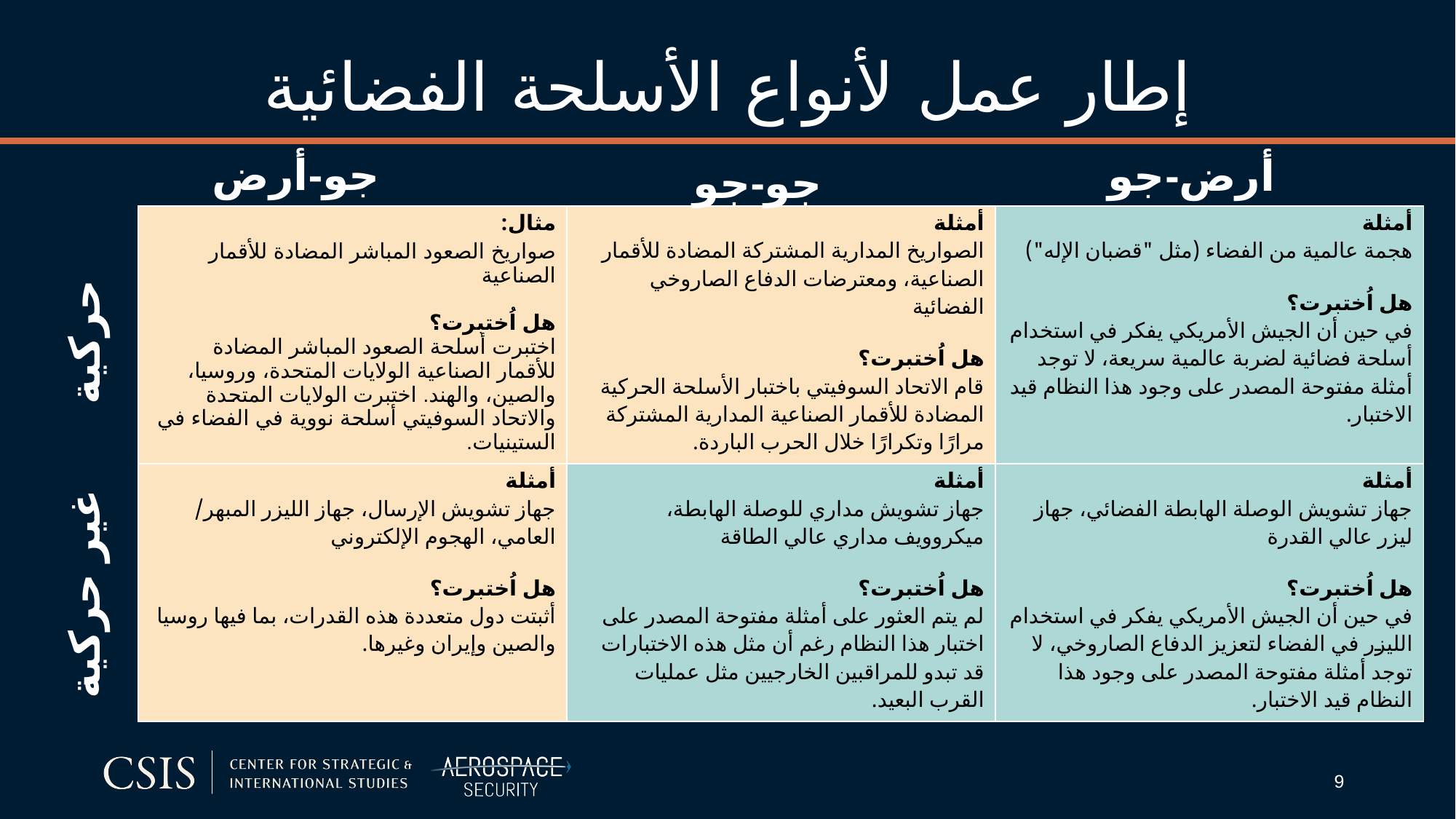

# إطار عمل لأنواع الأسلحة الفضائية
جو-أرض
أرض-جو
جو-جو
| مثال: صواريخ الصعود المباشر المضادة للأقمار الصناعية هل اُختبرت؟ اختبرت أسلحة الصعود المباشر المضادة للأقمار الصناعية الولايات المتحدة، وروسيا، والصين، والهند. اختبرت الولايات المتحدة والاتحاد السوفيتي أسلحة نووية في الفضاء في الستينيات. | أمثلة الصواريخ المدارية المشتركة المضادة للأقمار الصناعية، ومعترضات الدفاع الصاروخي الفضائية هل اُختبرت؟ قام الاتحاد السوفيتي باختبار الأسلحة الحركية المضادة للأقمار الصناعية المدارية المشتركة مرارًا وتكرارًا خلال الحرب الباردة. | أمثلة هجمة عالمية من الفضاء (مثل "قضبان الإله") هل اُختبرت؟ في حين أن الجيش الأمريكي يفكر في استخدام أسلحة فضائية لضربة عالمية سريعة، لا توجد أمثلة مفتوحة المصدر على وجود هذا النظام قيد الاختبار. |
| --- | --- | --- |
| أمثلة جهاز تشويش الإرسال، جهاز الليزر المبهر/ العامي، الهجوم الإلكتروني هل اُختبرت؟ أثبتت دول متعددة هذه القدرات، بما فيها روسيا والصين وإيران وغيرها. | أمثلة جهاز تشويش مداري للوصلة الهابطة، ميكروويف مداري عالي الطاقة هل اُختبرت؟ لم يتم العثور على أمثلة مفتوحة المصدر على اختبار هذا النظام رغم أن مثل هذه الاختبارات قد تبدو للمراقبين الخارجيين مثل عمليات القرب البعيد. | أمثلة جهاز تشويش الوصلة الهابطة الفضائي، جهاز ليزر عالي القدرة هل اُختبرت؟ في حين أن الجيش الأمريكي يفكر في استخدام الليزر في الفضاء لتعزيز الدفاع الصاروخي، لا توجد أمثلة مفتوحة المصدر على وجود هذا النظام قيد الاختبار. |
حركية
غير حركية
9